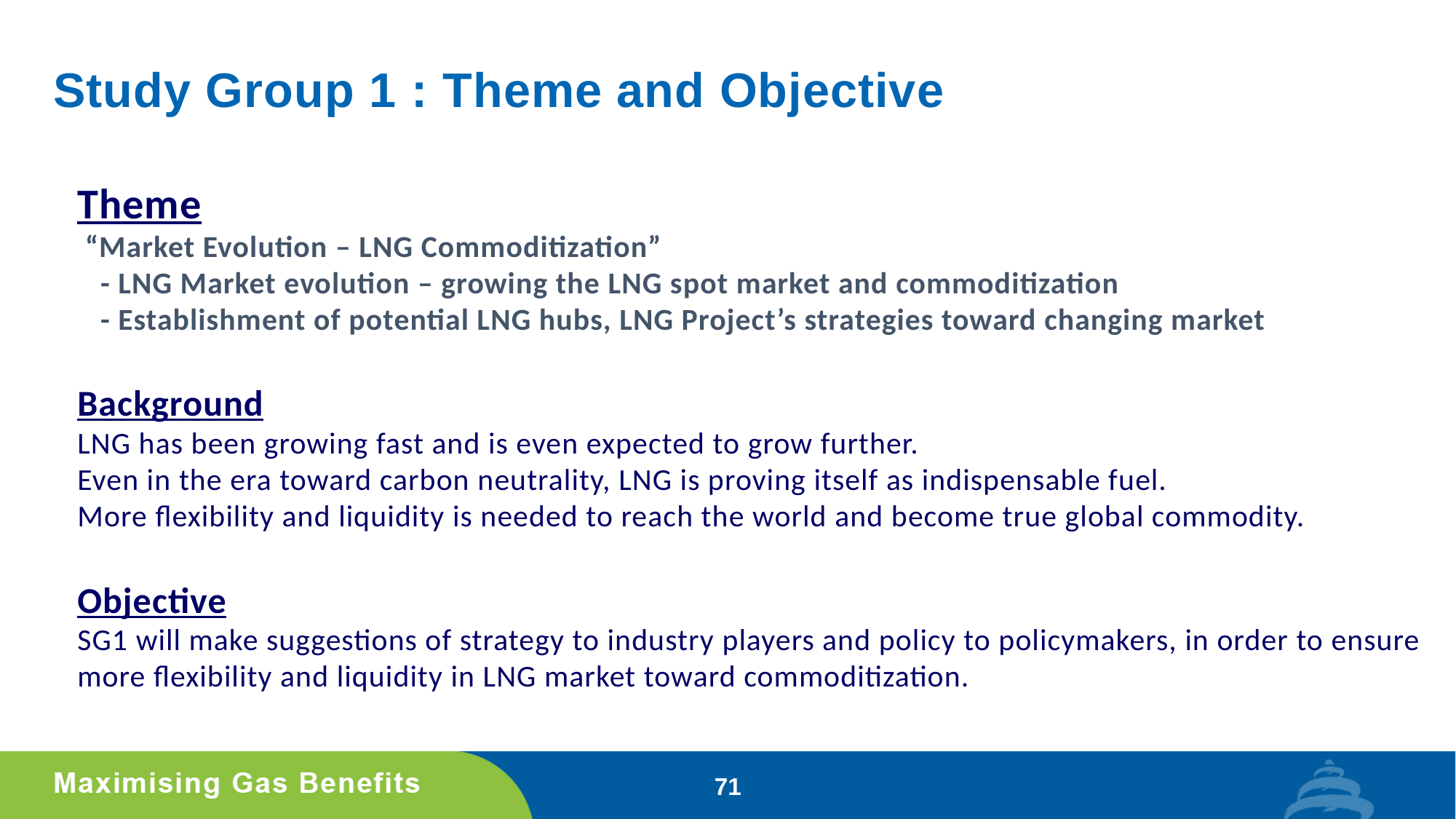

# Study Group 1 : Theme and Objective
Theme
 “Market Evolution – LNG Commoditization”
   - LNG Market evolution – growing the LNG spot market and commoditization
   - Establishment of potential LNG hubs, LNG Project’s strategies toward changing market

Background
LNG has been growing fast and is even expected to grow further.
Even in the era toward carbon neutrality, LNG is proving itself as indispensable fuel.
More flexibility and liquidity is needed to reach the world and become true global commodity.

Objective
SG1 will make suggestions of strategy to industry players and policy to policymakers, in order to ensure more flexibility and liquidity in LNG market toward commoditization.
71